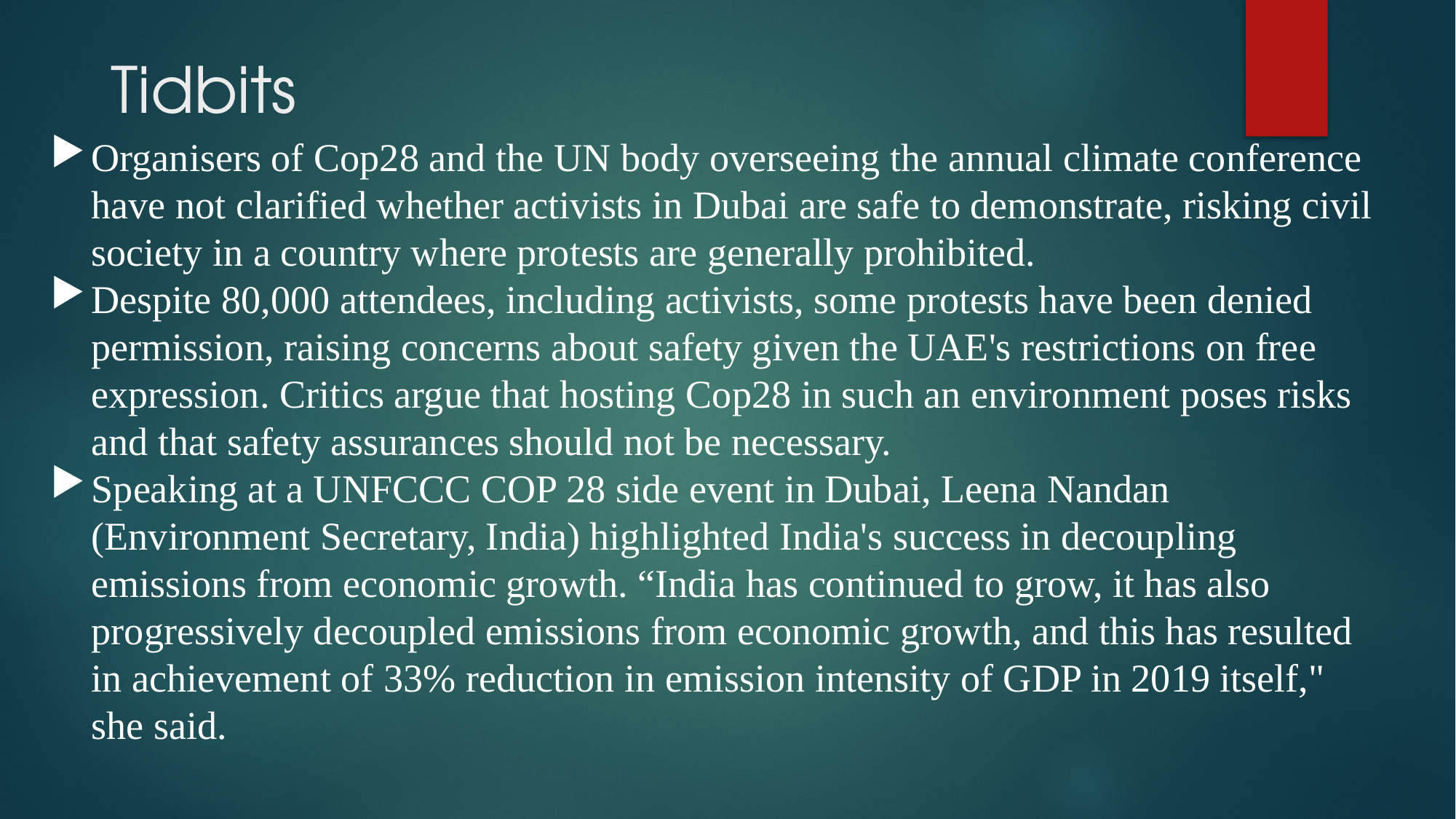

# Tidbits
Organisers of Cop28 and the UN body overseeing the annual climate conference have not clarified whether activists in Dubai are safe to demonstrate, risking civil society in a country where protests are generally prohibited.
Despite 80,000 attendees, including activists, some protests have been denied permission, raising concerns about safety given the UAE's restrictions on free expression. Critics argue that hosting Cop28 in such an environment poses risks and that safety assurances should not be necessary.
Speaking at a UNFCCC COP 28 side event in Dubai, Leena Nandan (Environment Secretary, India) highlighted India's success in decoupling emissions from economic growth. “India has continued to grow, it has also progressively decoupled emissions from economic growth, and this has resulted in achievement of 33% reduction in emission intensity of GDP in 2019 itself," she said.